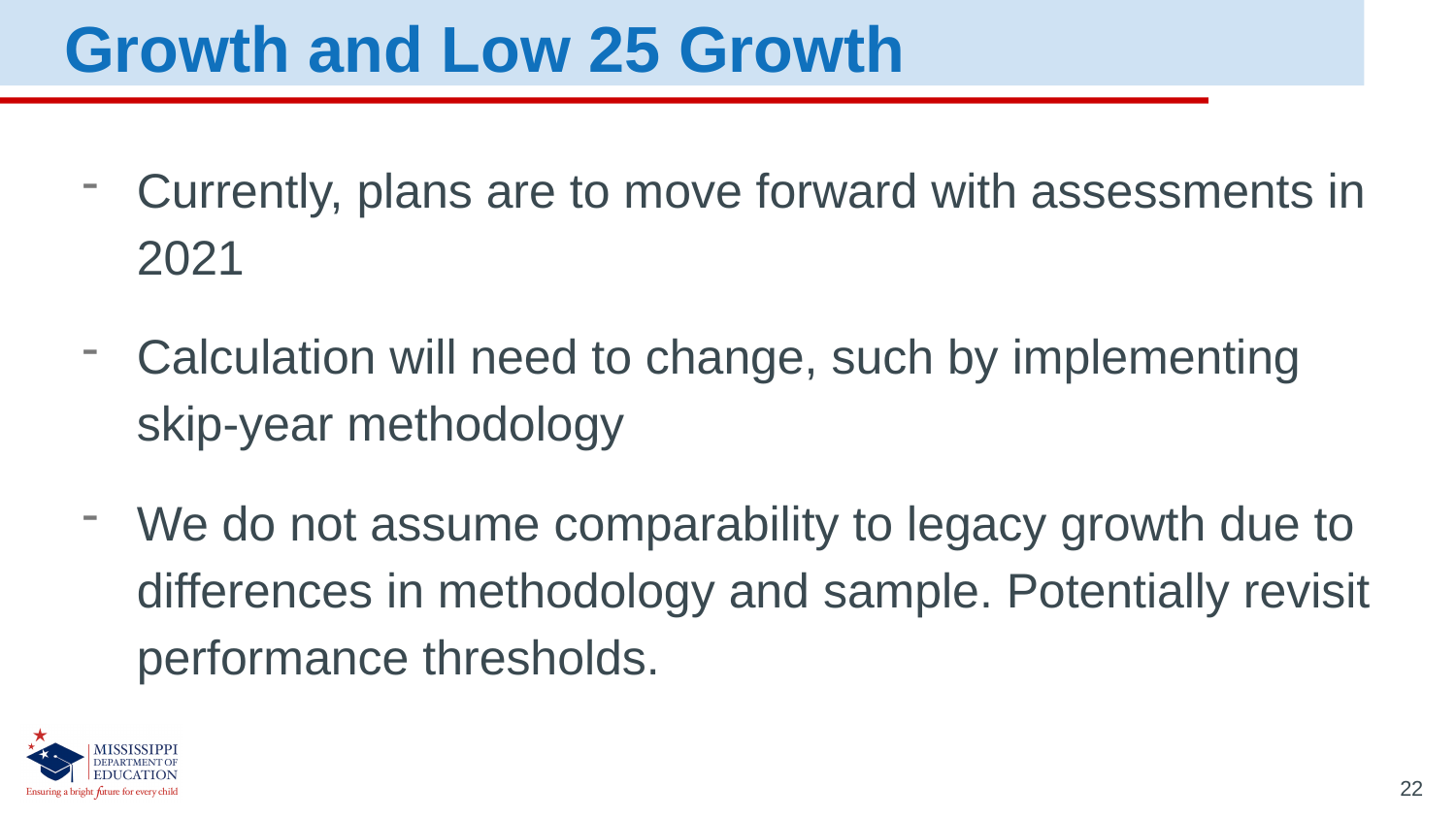

Growth and Low 25 Growth
Currently, plans are to move forward with assessments in 2021
Calculation will need to change, such by implementing skip-year methodology
We do not assume comparability to legacy growth due to differences in methodology and sample. Potentially revisit performance thresholds.

22